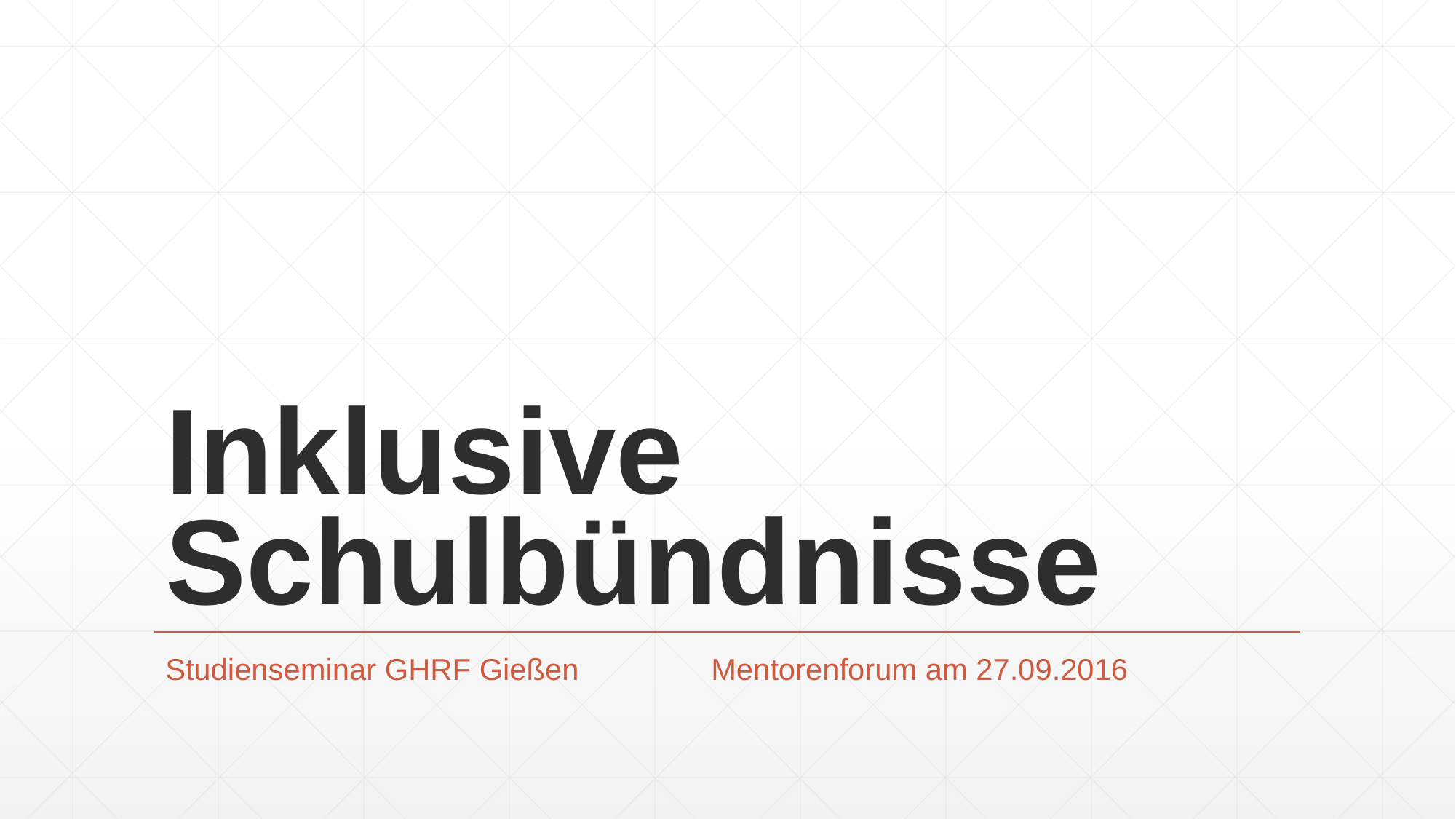

# Inklusive Schulbündnisse
Studienseminar GHRF Gießen		Mentorenforum am 27.09.2016